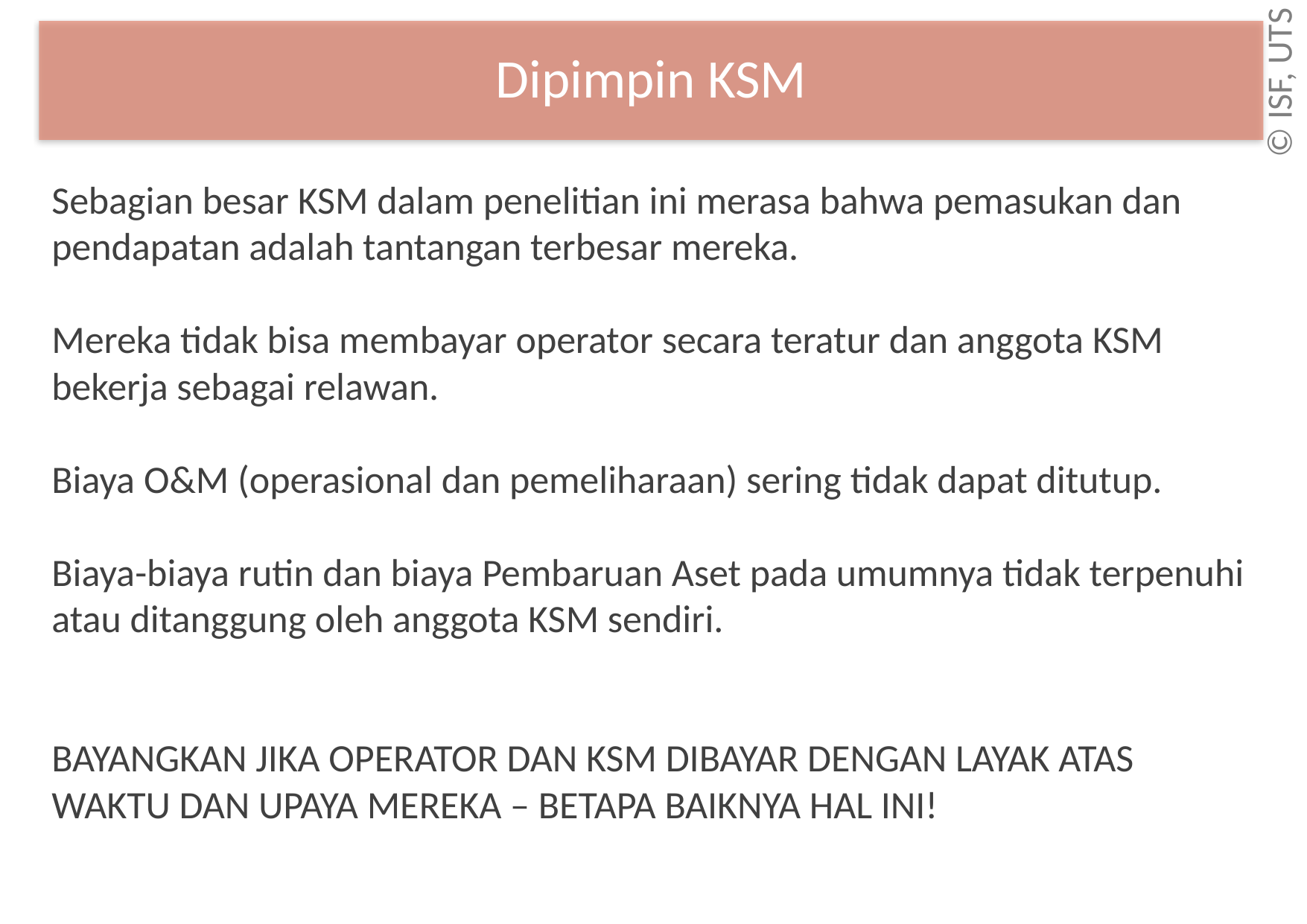

Dipimpin KSM
Sebagian besar KSM dalam penelitian ini merasa bahwa pemasukan dan pendapatan adalah tantangan terbesar mereka.

Mereka tidak bisa membayar operator secara teratur dan anggota KSM bekerja sebagai relawan.

Biaya O&M (operasional dan pemeliharaan) sering tidak dapat ditutup.

Biaya-biaya rutin dan biaya Pembaruan Aset pada umumnya tidak terpenuhi atau ditanggung oleh anggota KSM sendiri.

BAYANGKAN JIKA OPERATOR DAN KSM DIBAYAR DENGAN LAYAK ATAS WAKTU DAN UPAYA MEREKA – BETAPA BAIKNYA HAL INI!